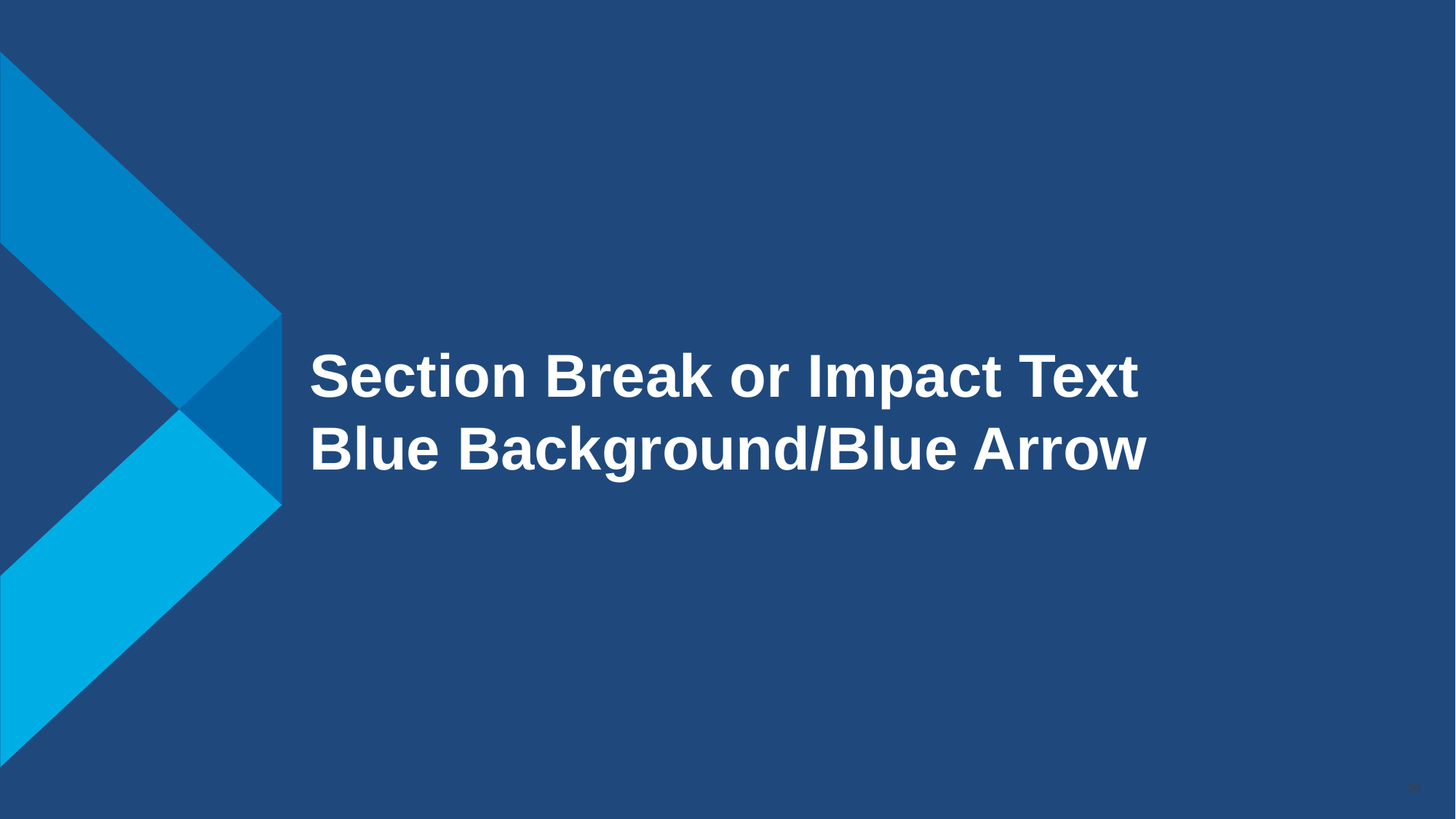

Section Break or Impact Text
Blue Background/Blue Arrow
30